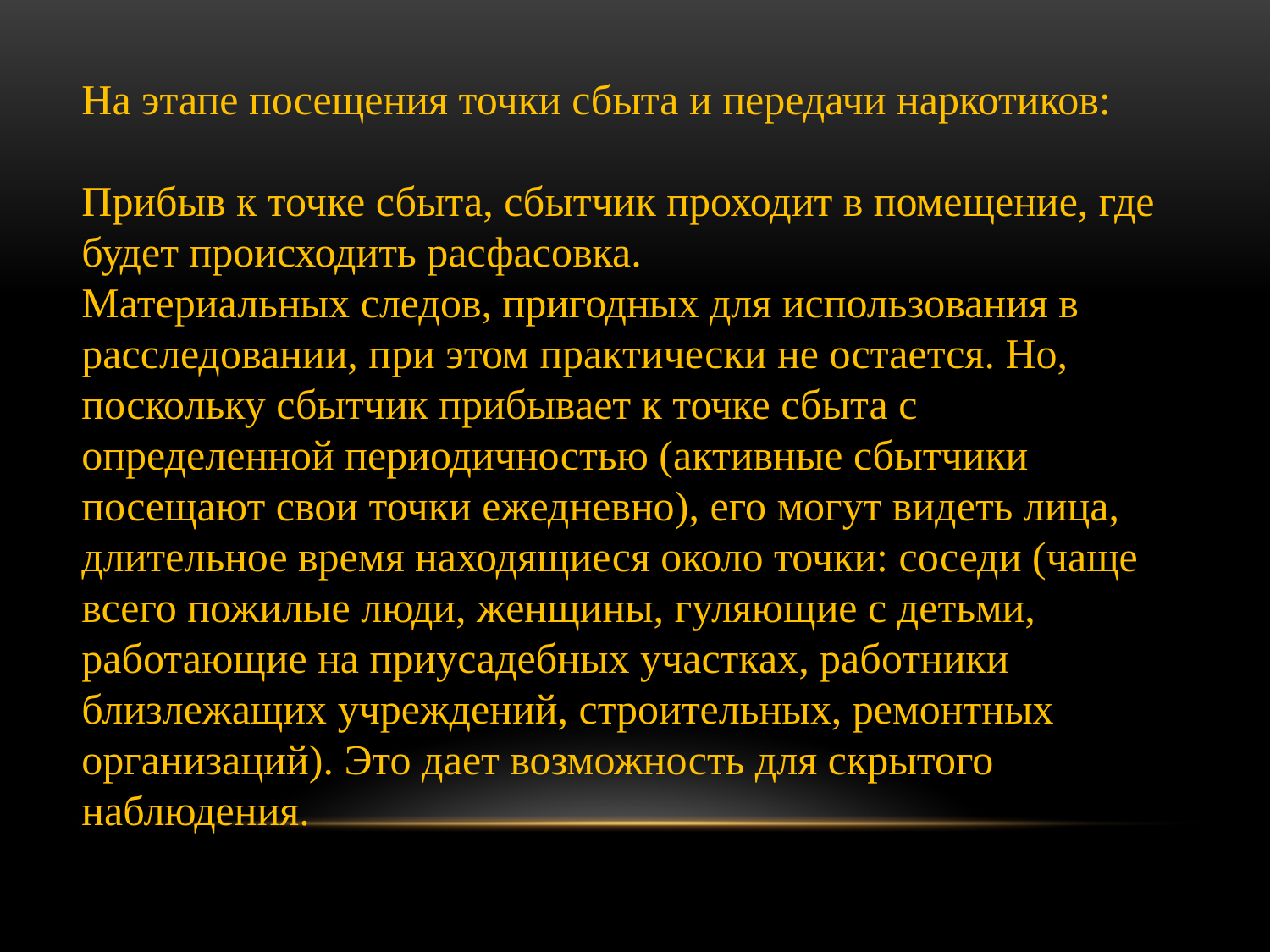

На этапе посещения точки сбыта и передачи наркотиков:

Прибыв к точке сбыта, сбытчик проходит в помещение, где будет происходить расфасовка.
Материальных следов, пригодных для использования в расследовании, при этом практически не остается. Но, поскольку сбытчик прибывает к точке сбыта с определенной периодичностью (активные сбытчики посещают свои точки ежедневно), его могут видеть лица, длительное время находящиеся около точки: соседи (чаще всего пожилые люди, женщины, гуляющие с детьми, работающие на приусадебных участках, работники близлежащих учреждений, строительных, ремонтных организаций). Это дает возможность для скрытого наблюдения.